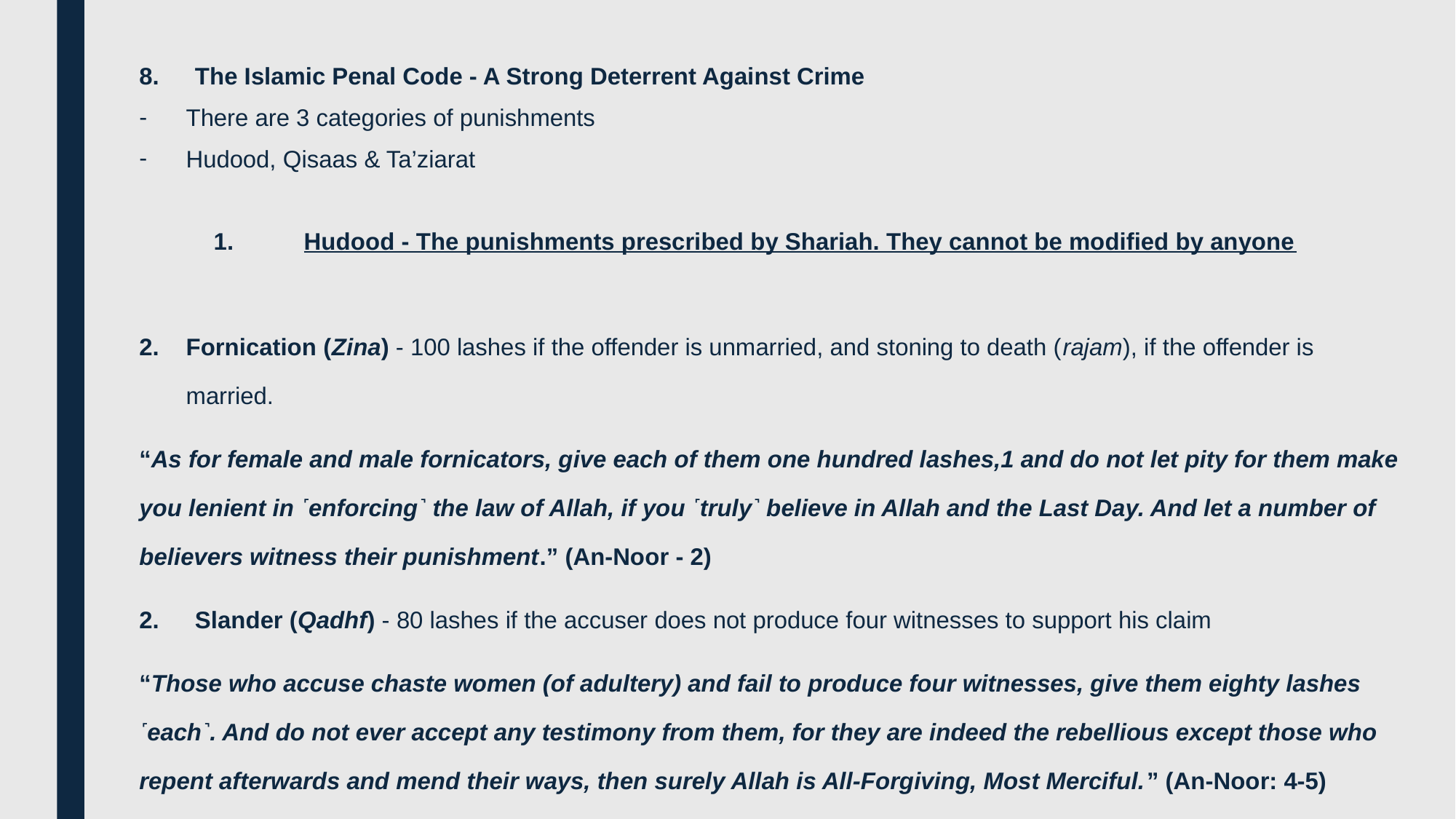

The Islamic Penal Code - A Strong Deterrent Against Crime
There are 3 categories of punishments
Hudood, Qisaas & Ta’ziarat

Hudood - The punishments prescribed by Shariah. They cannot be modified by anyone

Fornication (Zina) - 100 lashes if the offender is unmarried, and stoning to death (rajam), if the offender is married.
“As for female and male fornicators, give each of them one hundred lashes,1 and do not let pity for them make you lenient in ˹enforcing˺ the law of Allah, if you ˹truly˺ believe in Allah and the Last Day. And let a number of believers witness their punishment.” (An-Noor - 2)
Slander (Qadhf) - 80 lashes if the accuser does not produce four witnesses to support his claim
“Those who accuse chaste women (of adultery) and fail to produce four witnesses, give them eighty lashes ˹each˺. And do not ever accept any testimony from them, for they are indeed the rebellious except those who repent afterwards and mend their ways, then surely Allah is All-Forgiving, Most Merciful.” (An-Noor: 4-5)